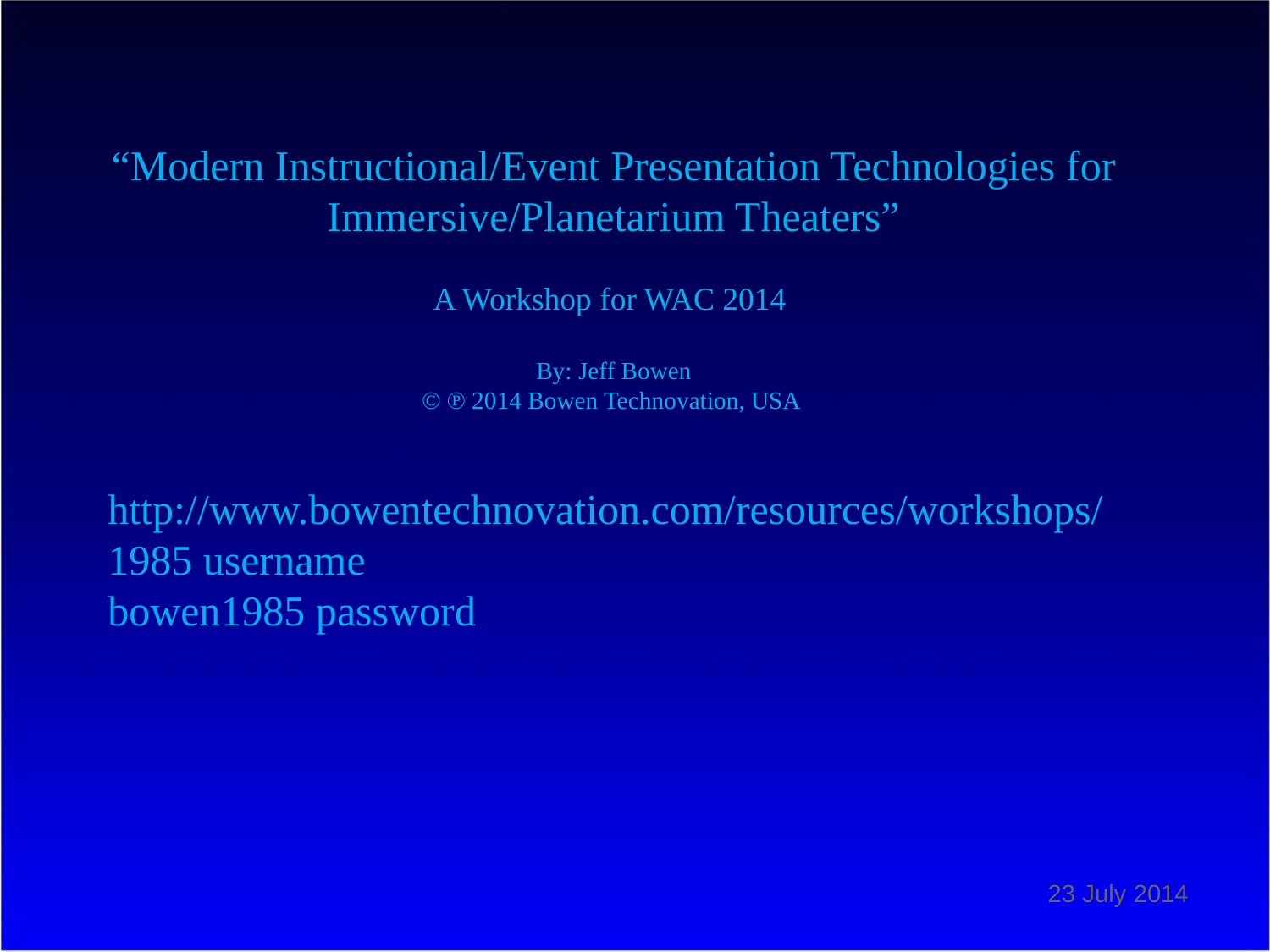

“Modern Instructional/Event Presentation Technologies for Immersive/Planetarium Theaters”

A Workshop for WAC 2014

By: Jeff Bowen
© ℗ 2014 Bowen Technovation, USA

http://www.bowentechnovation.com/resources/workshops/
1985 username
bowen1985 password
© ℗ 2014 Bowen Technovation, USA
23 July 2014